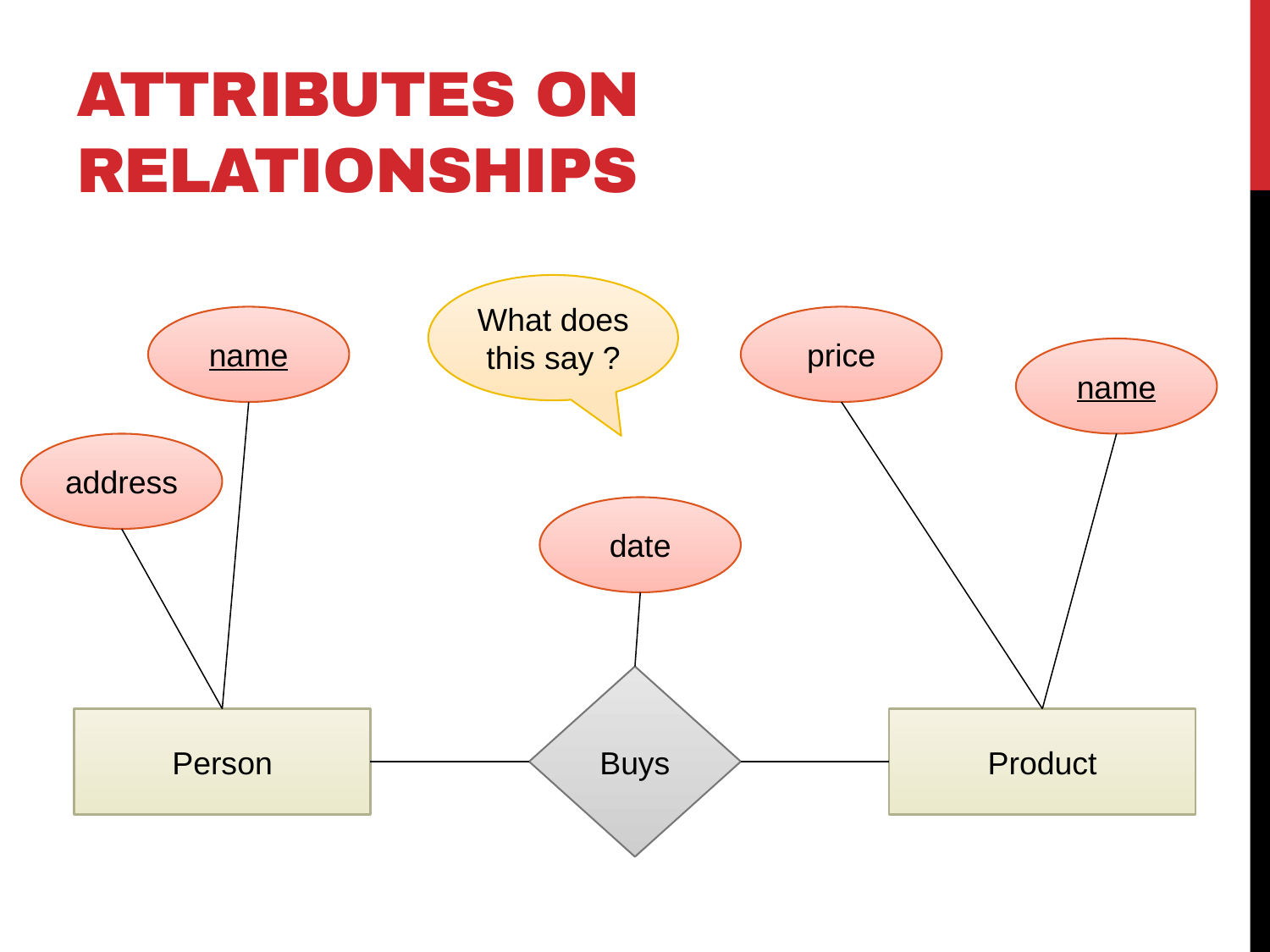

# Attributes on Relationships
What does
this say ?
name
price
name
address
date
Buys
Person
Product